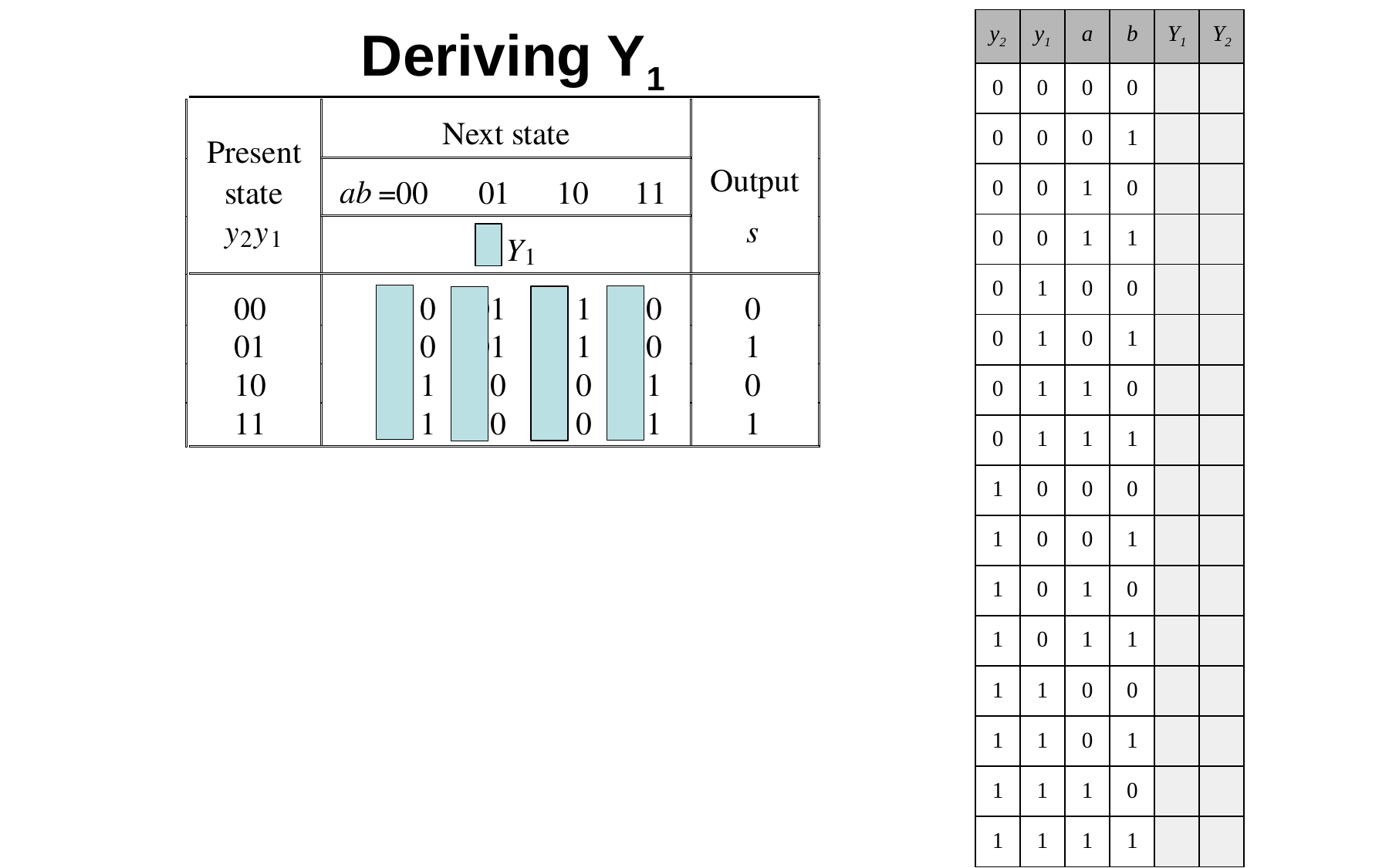

| y2 | y1 | a | b | Y1 | Y2 |
| --- | --- | --- | --- | --- | --- |
| 0 | 0 | 0 | 0 |  |  |
| 0 | 0 | 0 | 1 |  |  |
| 0 | 0 | 1 | 0 |  |  |
| 0 | 0 | 1 | 1 |  |  |
| 0 | 1 | 0 | 0 |  |  |
| 0 | 1 | 0 | 1 |  |  |
| 0 | 1 | 1 | 0 |  |  |
| 0 | 1 | 1 | 1 |  |  |
| 1 | 0 | 0 | 0 |  |  |
| 1 | 0 | 0 | 1 |  |  |
| 1 | 0 | 1 | 0 |  |  |
| 1 | 0 | 1 | 1 |  |  |
| 1 | 1 | 0 | 0 |  |  |
| 1 | 1 | 0 | 1 |  |  |
| 1 | 1 | 1 | 0 |  |  |
| 1 | 1 | 1 | 1 |  |  |
Deriving Y1

Next state
Present

Output
ab
state
=00
01
10
11
y
y
s

2
1
Y
Y
2
1

00
0
0
01
0
1
10
0

01

0
0
01
0
1
10

1

10
0
1
10
1
0
11
0

11
0
1
10
1
0
11
1